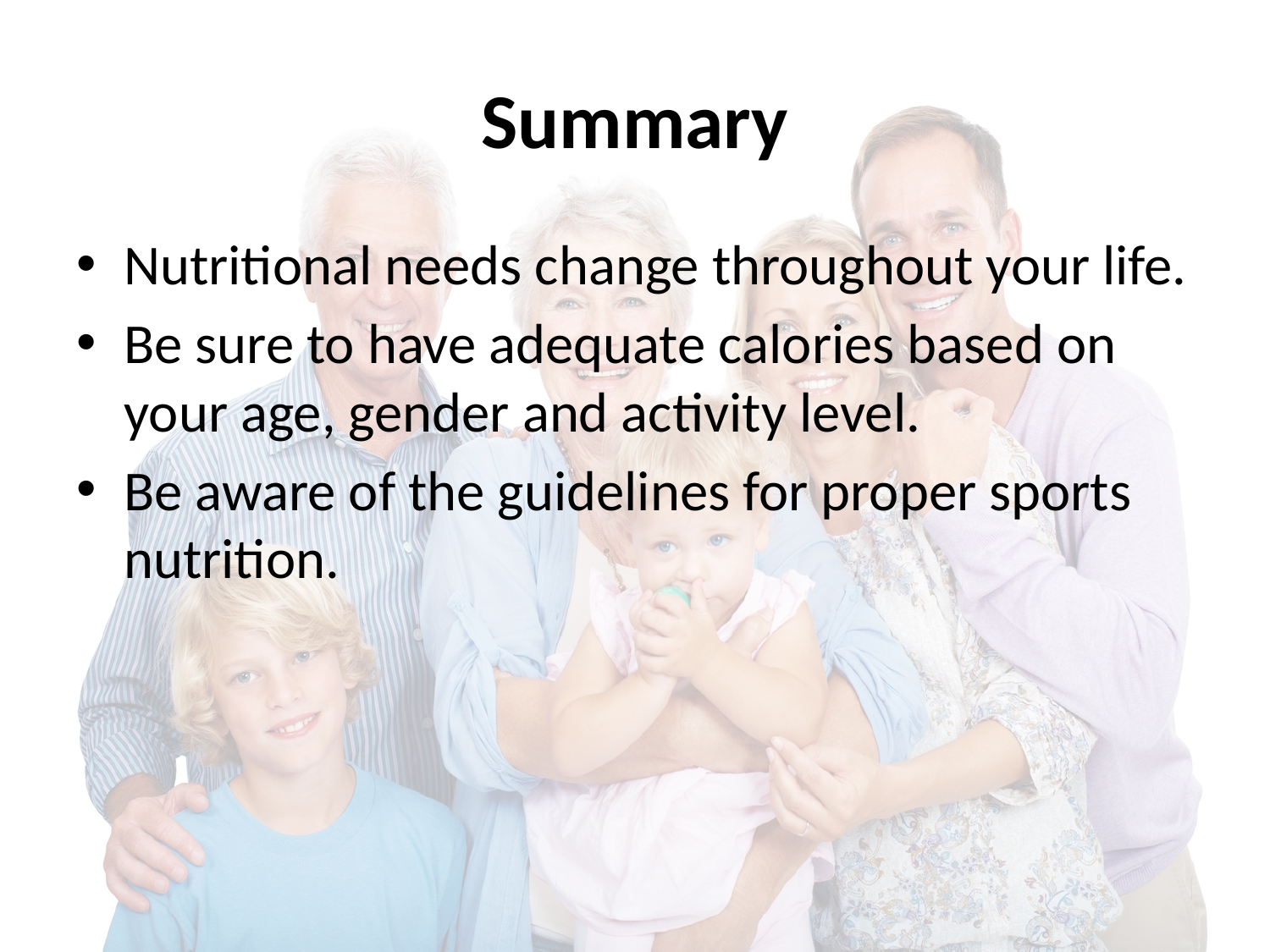

# Summary
Nutritional needs change throughout your life.
Be sure to have adequate calories based on your age, gender and activity level.
Be aware of the guidelines for proper sports nutrition.